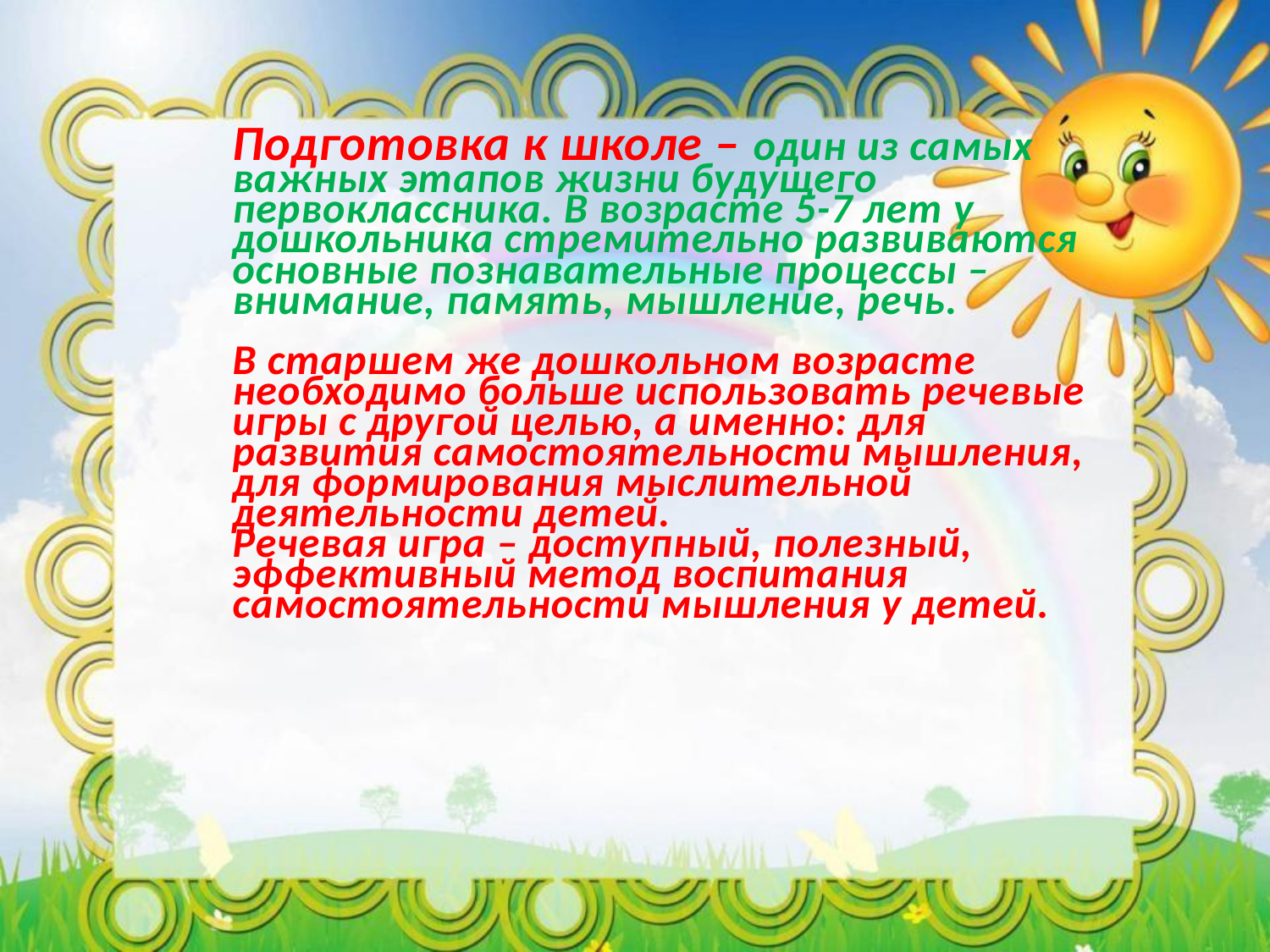

Подготовка к школе – один из самых важных этапов жизни будущего первоклассника. В возрасте 5-7 лет у дошкольника стремительно развиваются основные познавательные процессы – внимание, память, мышление, речь.

В старшем же дошкольном возрасте необходимо больше использовать речевые игры с другой целью, а именно: для развития самостоятельности мышления, для формирования мыслительной деятельности детей. 
Речевая игра – доступный, полезный, эффективный метод воспитания самостоятельности мышления у детей.